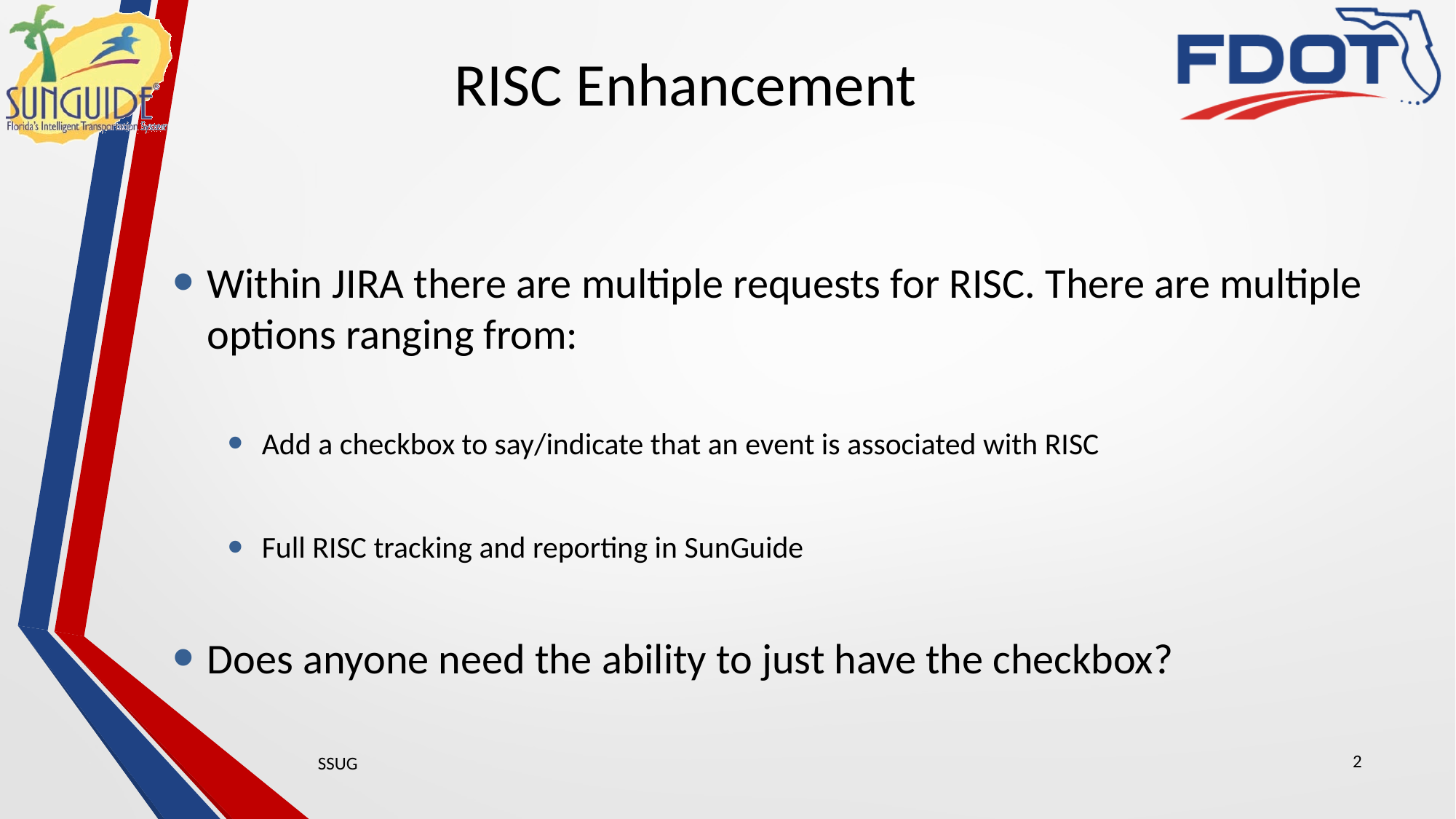

# RISC Enhancement
Within JIRA there are multiple requests for RISC. There are multiple options ranging from:

Add a checkbox to say/indicate that an event is associated with RISC

Full RISC tracking and reporting in SunGuide

Does anyone need the ability to just have the checkbox?

2
SSUG